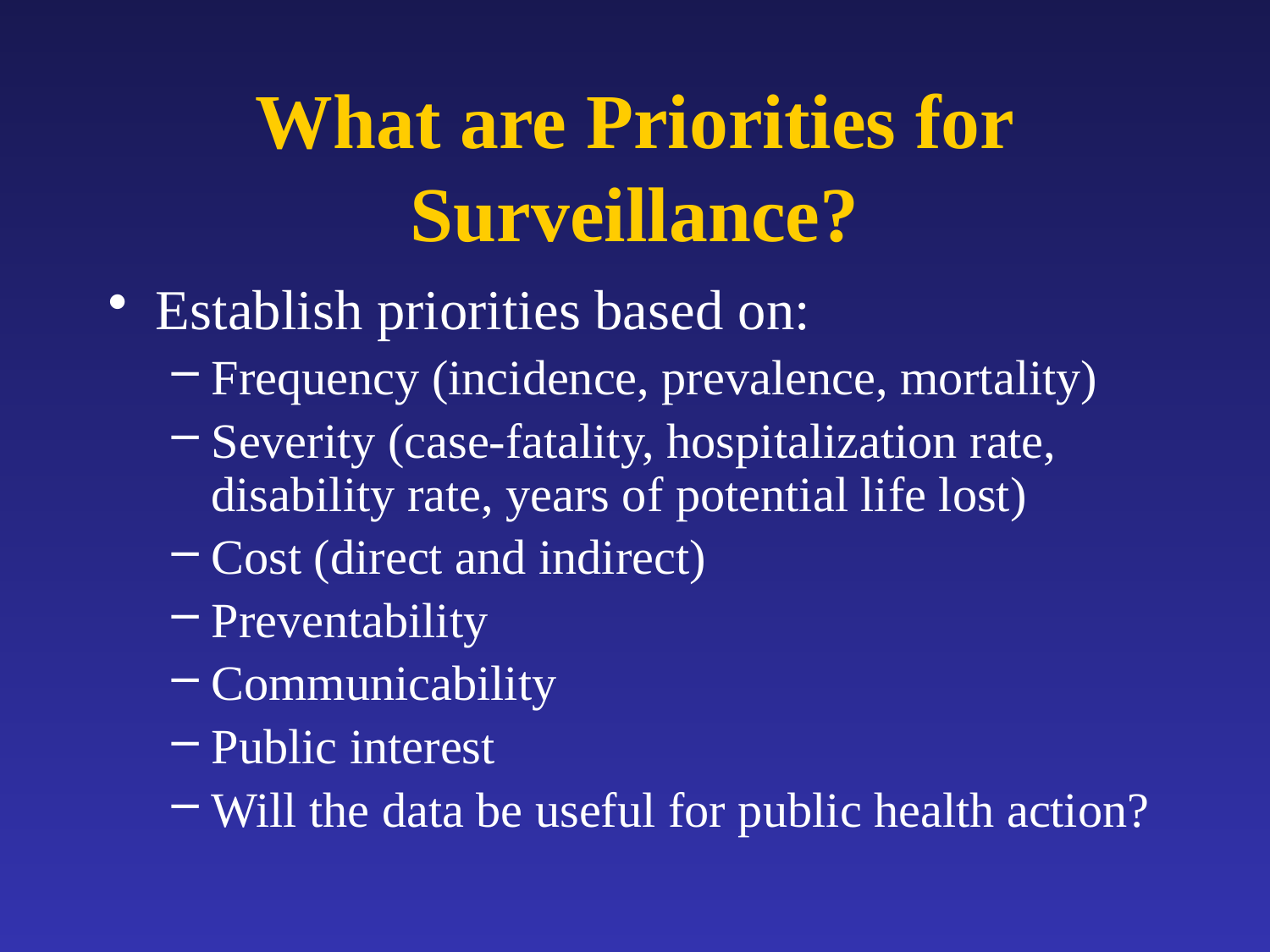

# What are Priorities for Surveillance?
Establish priorities based on:
Frequency (incidence, prevalence, mortality)
Severity (case-fatality, hospitalization rate, disability rate, years of potential life lost)
Cost (direct and indirect)
Preventability
Communicability
Public interest
Will the data be useful for public health action?